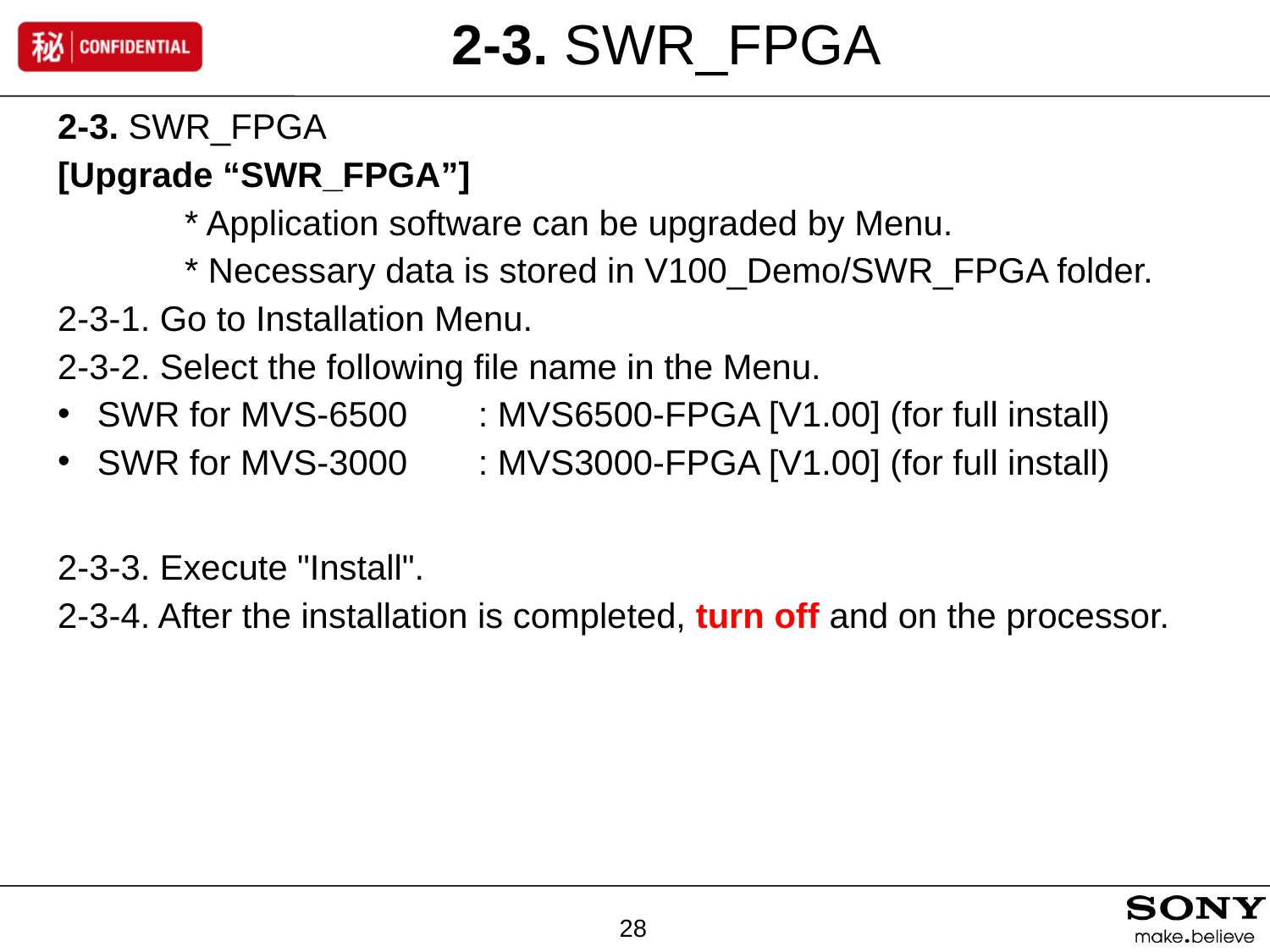

# 2-3. SWR_FPGA
2-3. SWR_FPGA
[Upgrade “SWR_FPGA”]
	* Application software can be upgraded by Menu.
	* Necessary data is stored in V100_Demo/SWR_FPGA folder.
2-3-1. Go to Installation Menu.
2-3-2. Select the following file name in the Menu.
SWR for MVS-6500	: MVS6500-FPGA [V1.00] (for full install)
SWR for MVS-3000	: MVS3000-FPGA [V1.00] (for full install)

2-3-3. Execute "Install".
2-3-4. After the installation is completed, turn off and on the processor.

28